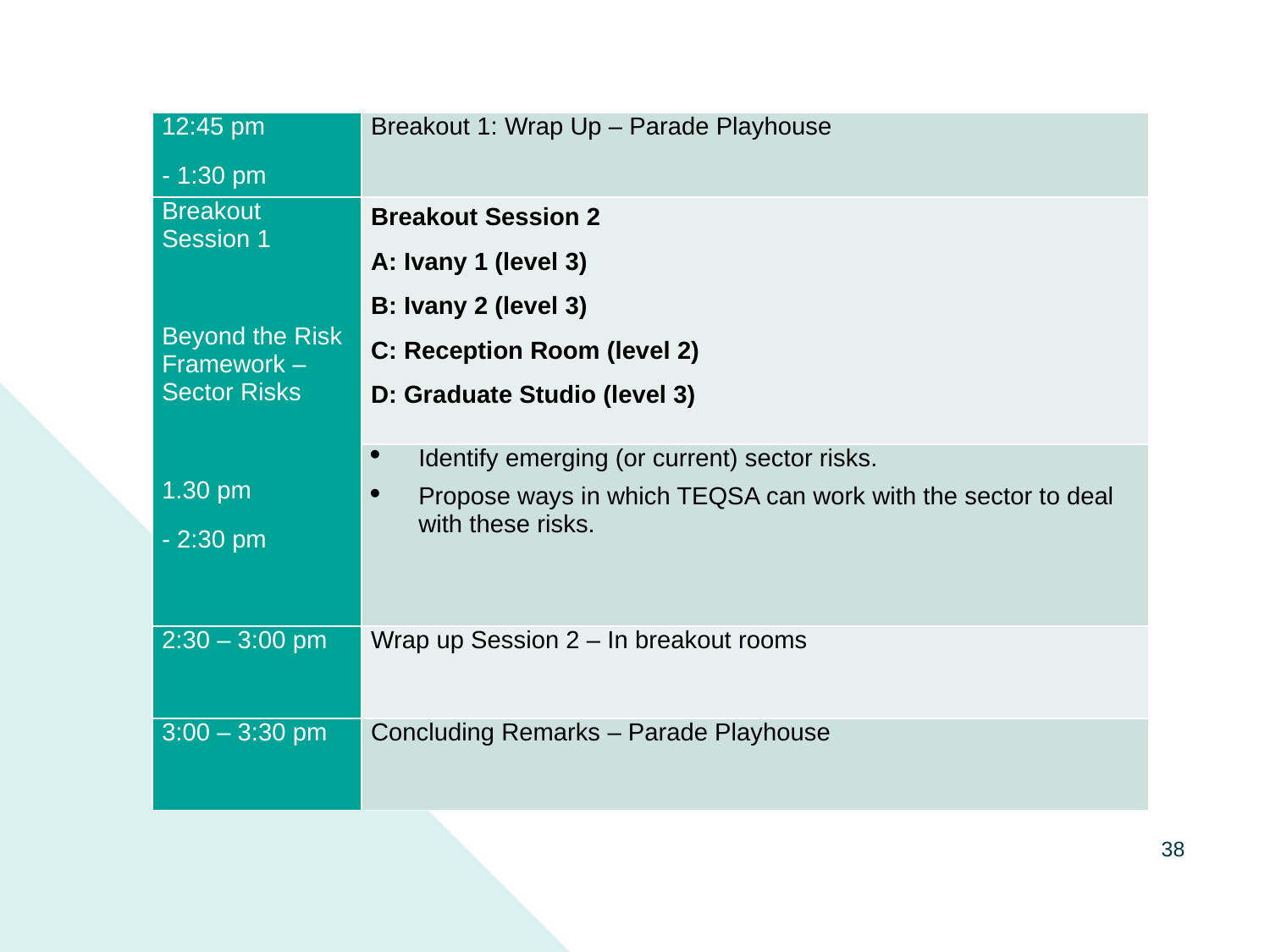

| 12:45 pm - 1:30 pm | Breakout 1: Wrap Up – Parade Playhouse |
| --- | --- |
| Breakout Session 1 Beyond the Risk Framework – Sector Risks 1.30 pm - 2:30 pm | Breakout Session 2 A: Ivany 1 (level 3) B: Ivany 2 (level 3) C: Reception Room (level 2) D: Graduate Studio (level 3) |
|  | Identify emerging (or current) sector risks. Propose ways in which TEQSA can work with the sector to deal with these risks. |
| 2:30 – 3:00 pm | Wrap up Session 2 – In breakout rooms |
| 3:00 – 3:30 pm | Concluding Remarks – Parade Playhouse |
38